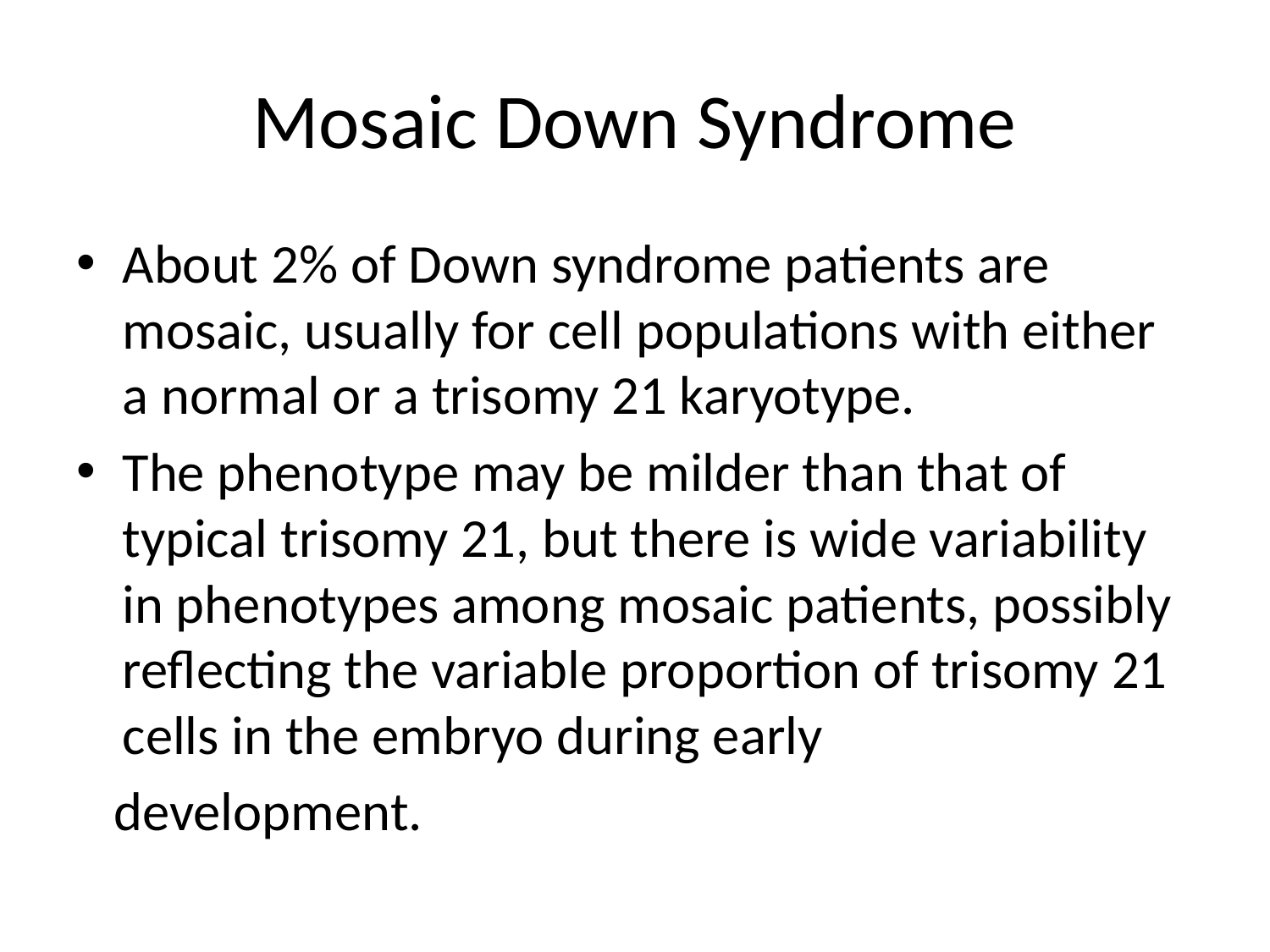

# Mosaic Down Syndrome
About 2% of Down syndrome patients are mosaic, usually for cell populations with either a normal or a trisomy 21 karyotype.
The phenotype may be milder than that of typical trisomy 21, but there is wide variability in phenotypes among mosaic patients, possibly reflecting the variable proportion of trisomy 21 cells in the embryo during early
   development.